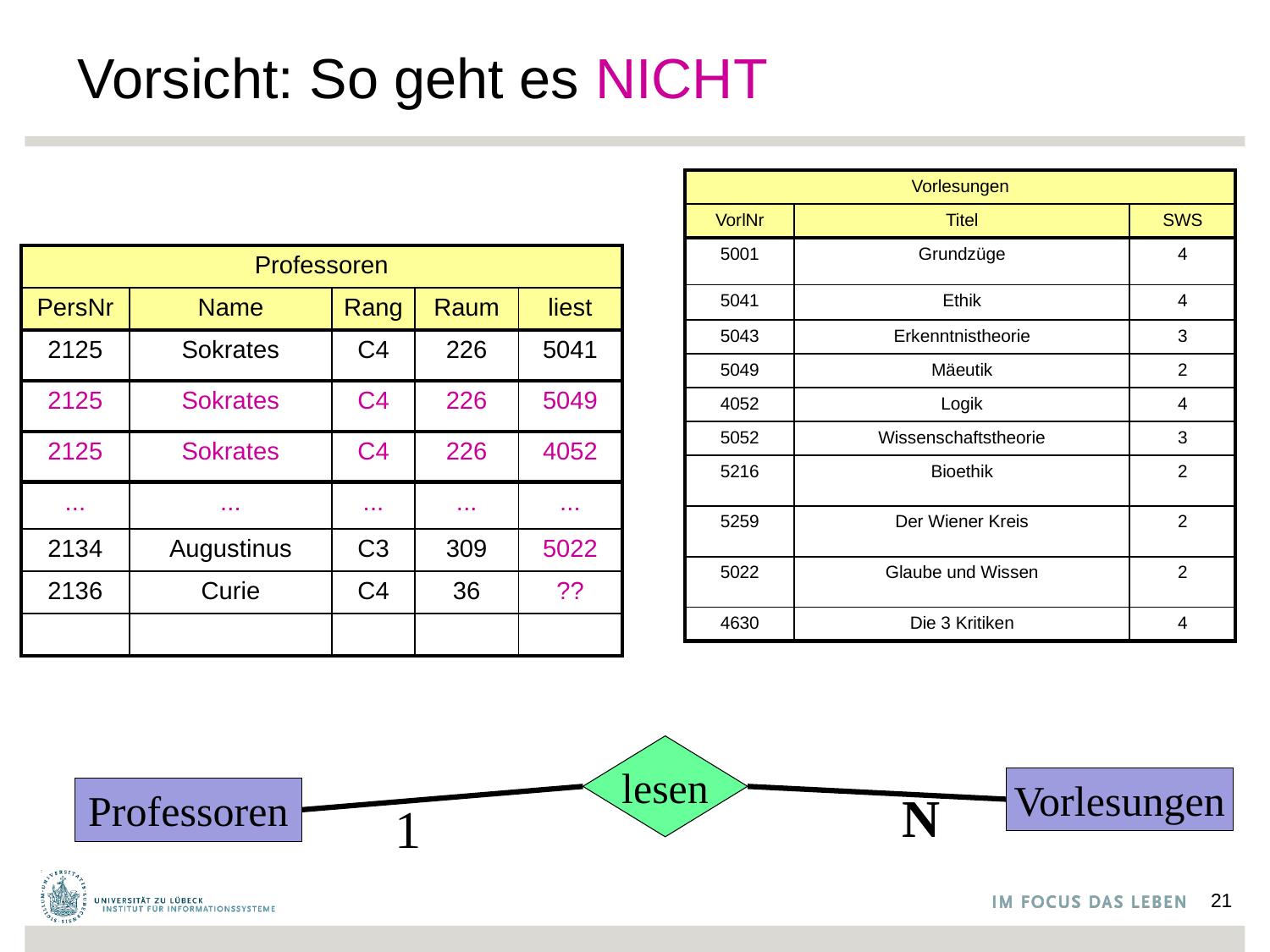

# Vorsicht: So geht es NICHT
| Vorlesungen |  |  |
| --- | --- | --- |
| VorlNr | Titel | SWS |
| 5001 | Grundzüge | 4 |
| 5041 | Ethik | 4 |
| 5043 | Erkenntnistheorie | 3 |
| 5049 | Mäeutik | 2 |
| 4052 | Logik | 4 |
| 5052 | Wissenschaftstheorie | 3 |
| 5216 | Bioethik | 2 |
| 5259 | Der Wiener Kreis | 2 |
| 5022 | Glaube und Wissen | 2 |
| 4630 | Die 3 Kritiken | 4 |
| Professoren |  |  |  |  |
| --- | --- | --- | --- | --- |
| PersNr | Name | Rang | Raum | liest |
| 2125 | Sokrates | C4 | 226 | 5041 |
| 2125 | Sokrates | C4 | 226 | 5049 |
| 2125 | Sokrates | C4 | 226 | 4052 |
| ... | ... | ... | ... | ... |
| 2134 | Augustinus | C3 | 309 | 5022 |
| 2136 | Curie | C4 | 36 | ?? |
|  |  |  |  |  |
lesen
Vorlesungen
Professoren
N
1
21